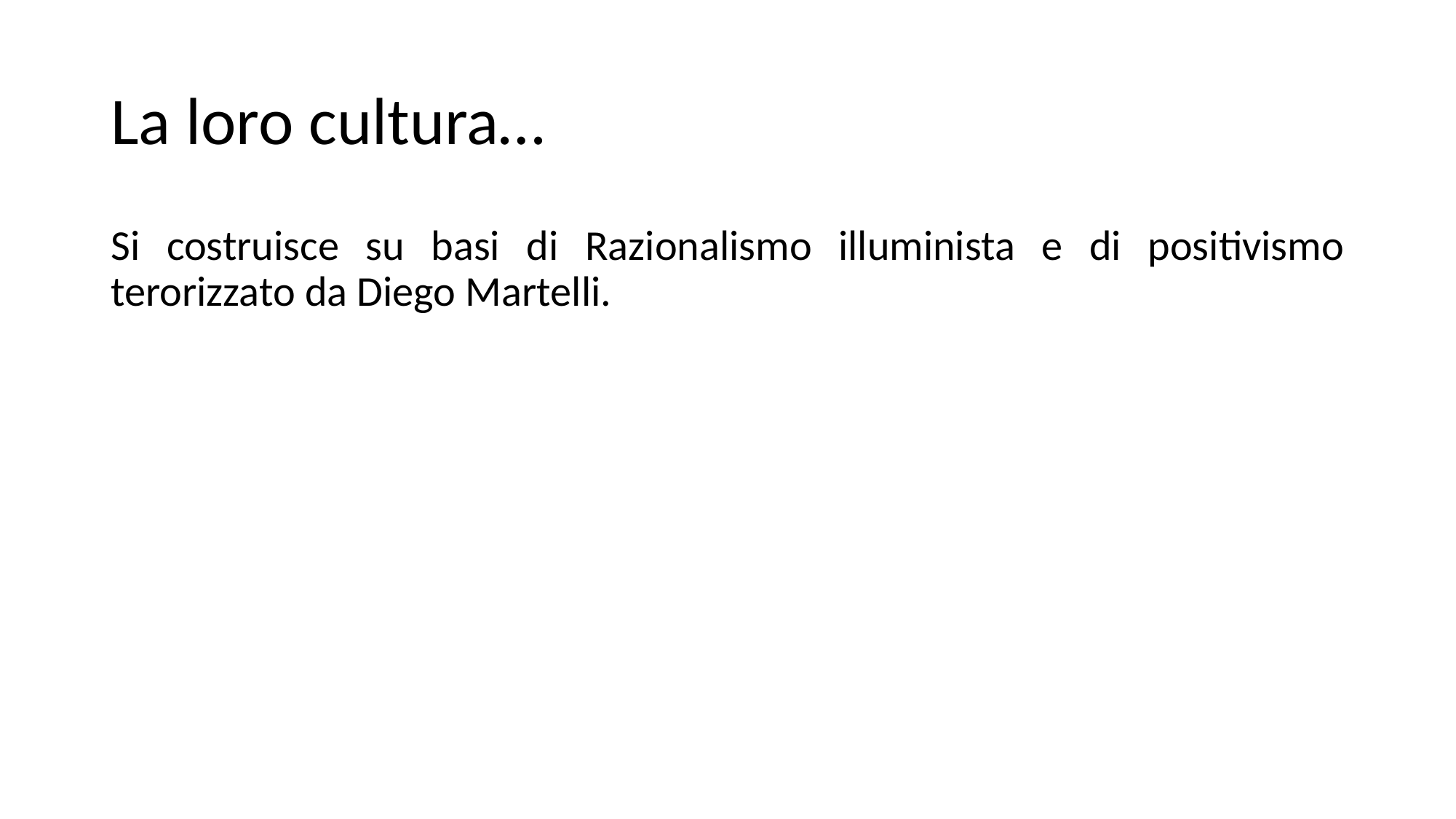

# La loro cultura…
Si costruisce su basi di Razionalismo illuminista e di positivismo terorizzato da Diego Martelli.